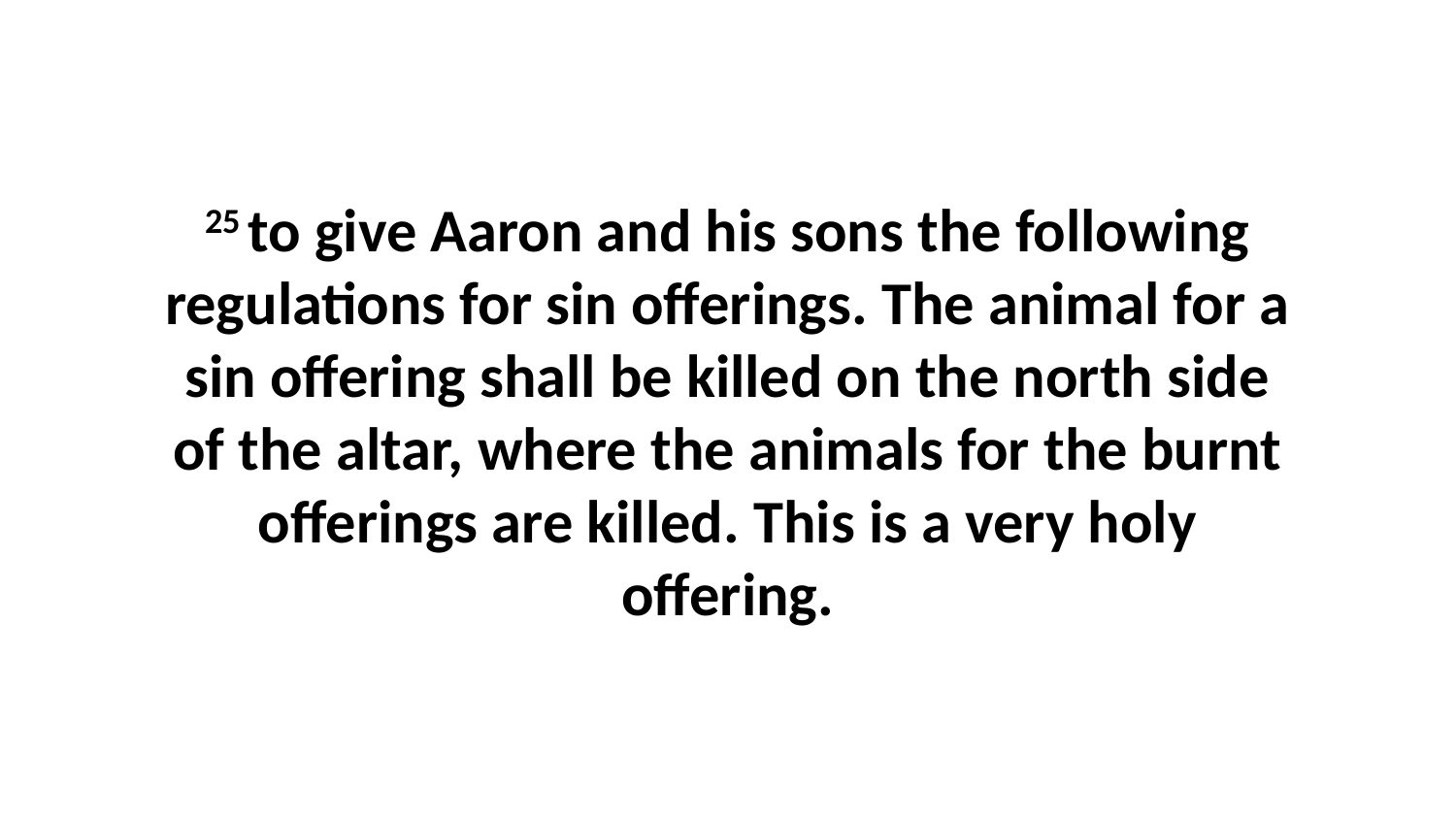

25 to give Aaron and his sons the following regulations for sin offerings. The animal for a sin offering shall be killed on the north side of the altar, where the animals for the burnt offerings are killed. This is a very holy offering.